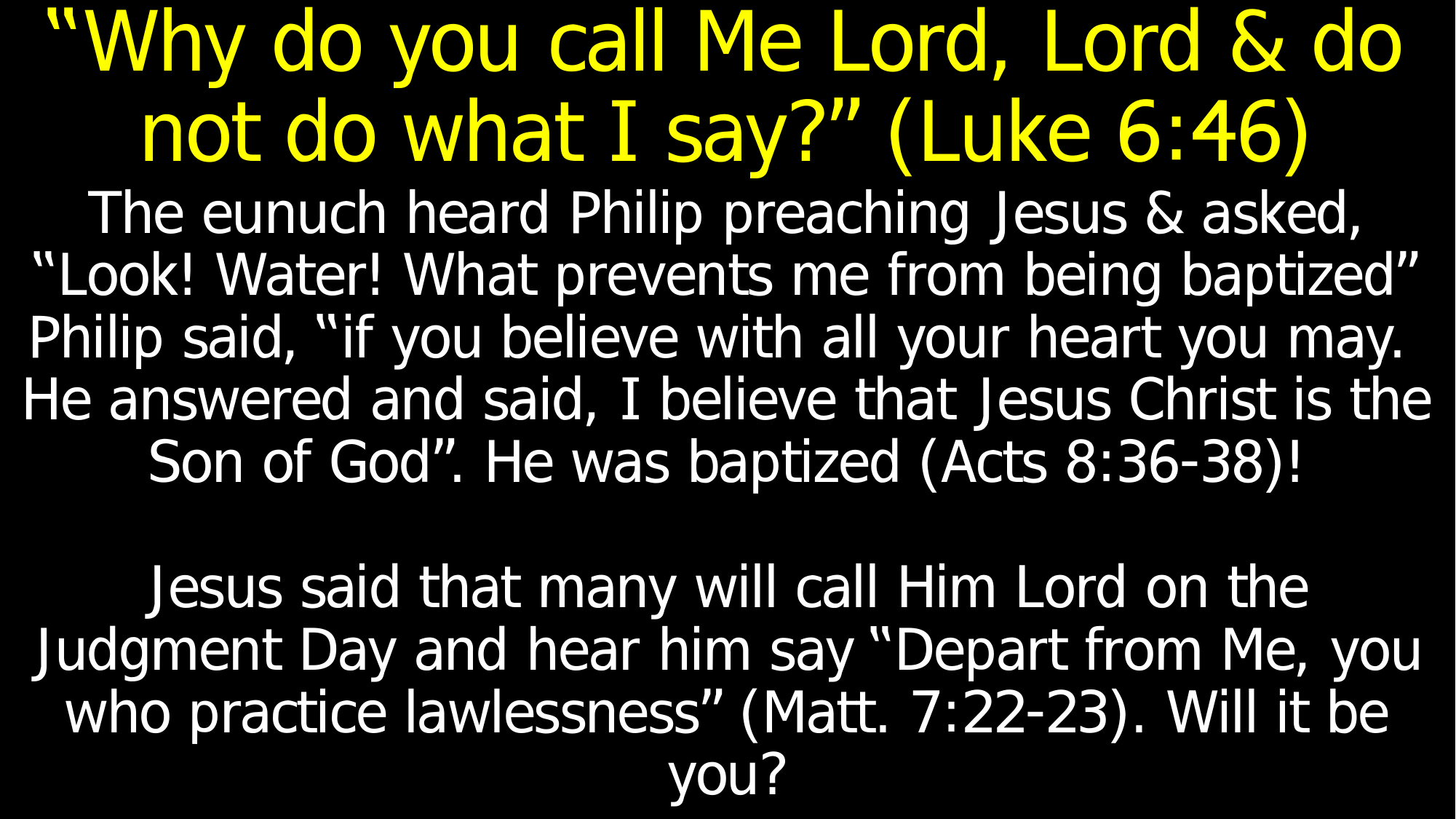

# “Why do you call Me Lord, Lord & do not do what I say?” (Luke 6:46)
The eunuch heard Philip preaching Jesus & asked, “Look! Water! What prevents me from being baptized” Philip said, “if you believe with all your heart you may.  He answered and said, I believe that Jesus Christ is the Son of God”. He was baptized (Acts 8:36-38)!

Jesus said that many will call Him Lord on the Judgment Day and hear him say “Depart from Me, you who practice lawlessness” (Matt. 7:22-23). Will it be you?